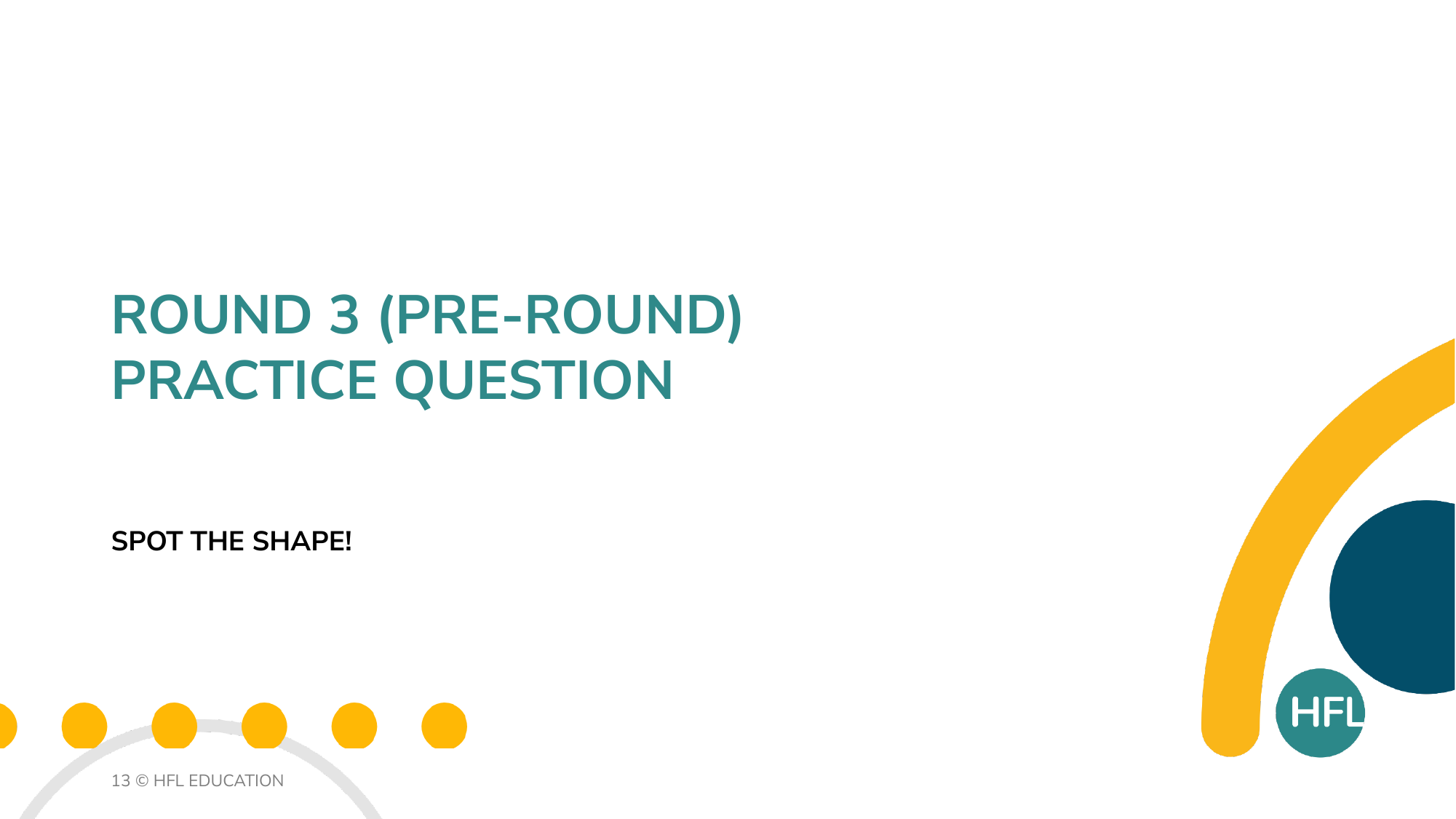

# Round 3 (PRE-ROUND) PRACTICE QUESTION
SPOT THE SHAPE!